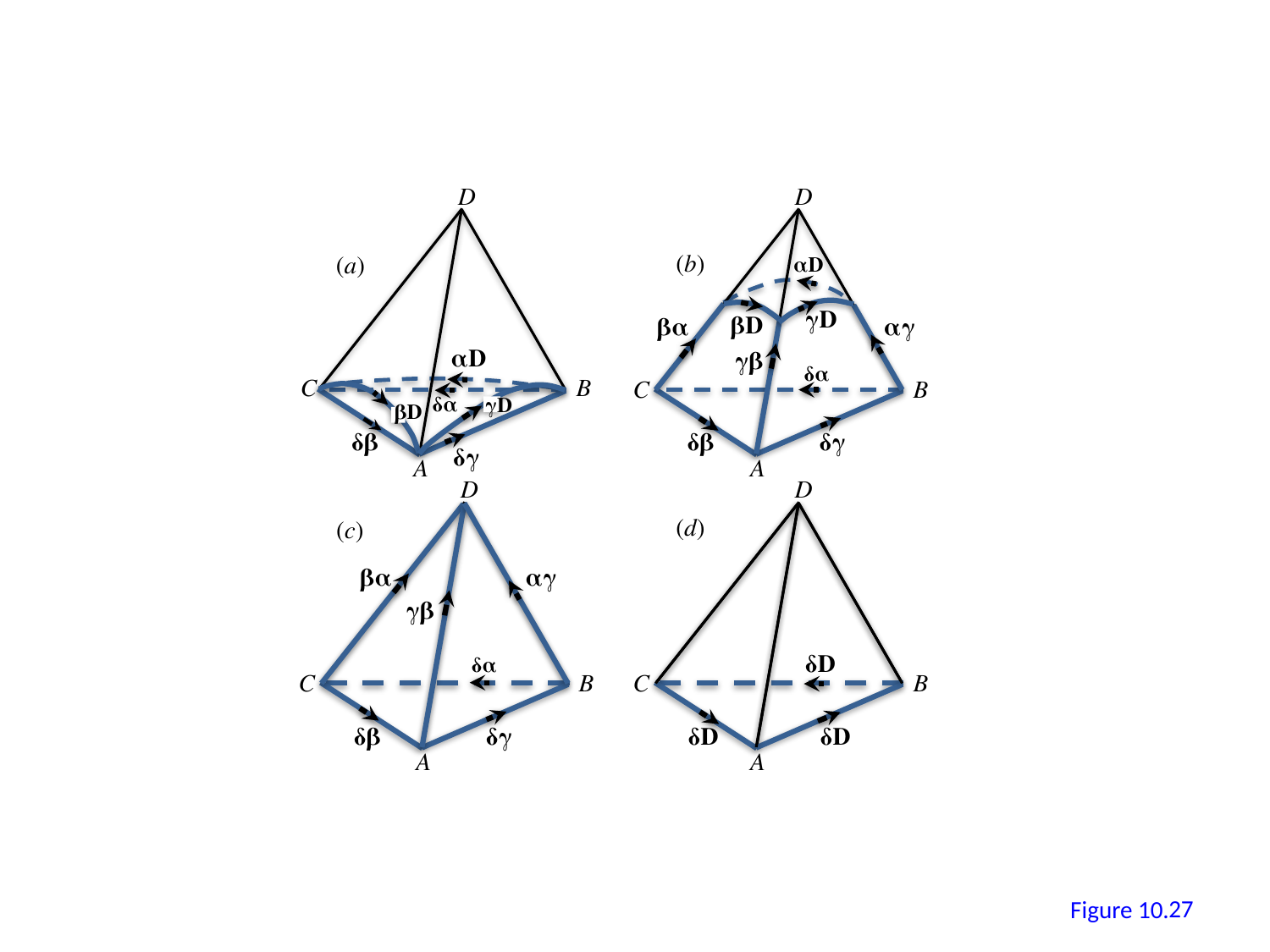

D
D
(b)
(a)
αD

γD

βD
βα
αγ
αD
γβ
δα
C
B
C
B

δα
γD
βD

δβ
δβ
δγ
δγ
A
A
D
D
(d)
(c)
βα
αγ
γβ
δD
δα
C
B
C
B
δβ
δγ
δD
δD
A
A
27